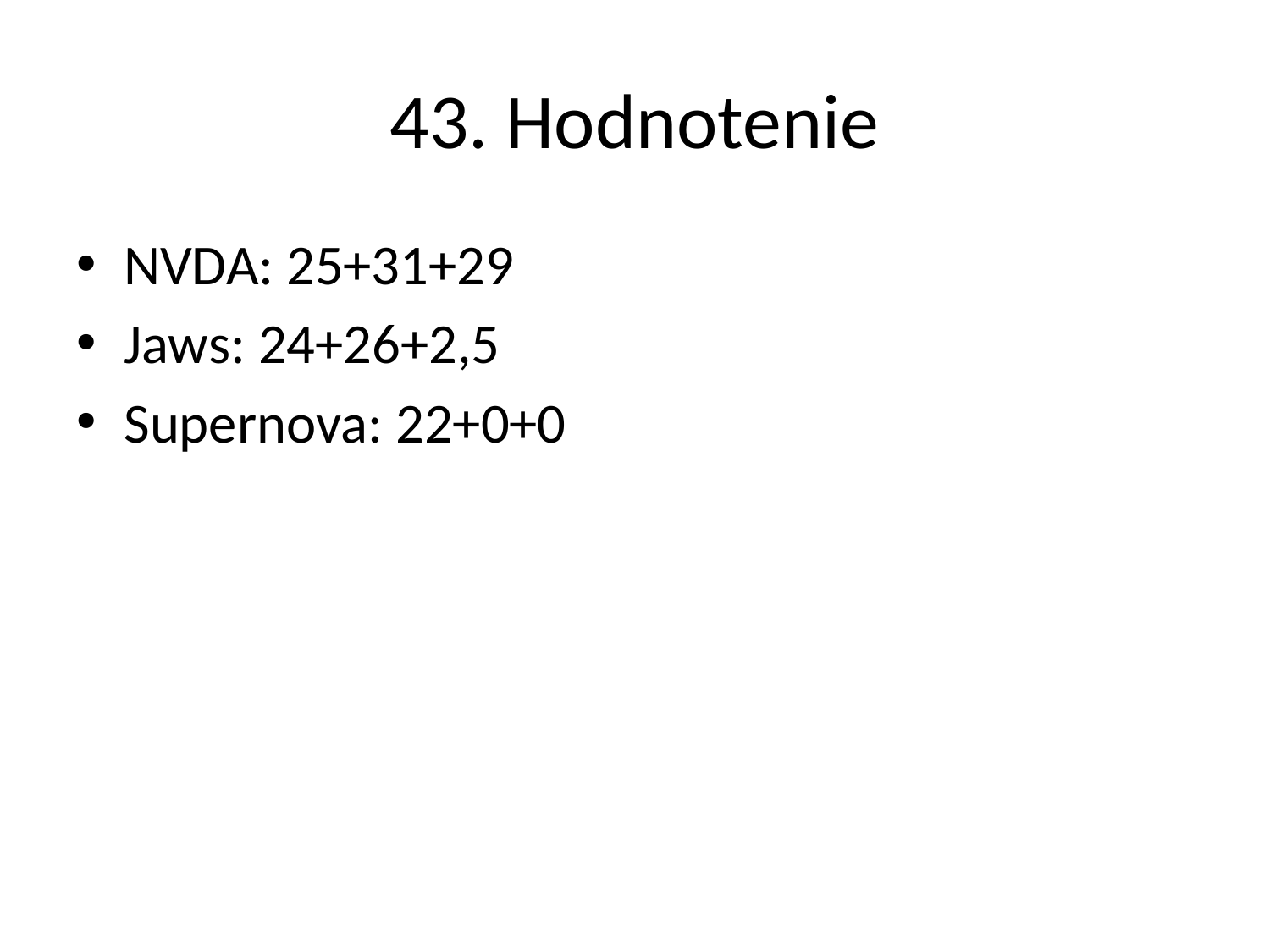

# 43. Hodnotenie
NVDA: 25+31+29
Jaws: 24+26+2,5
Supernova: 22+0+0